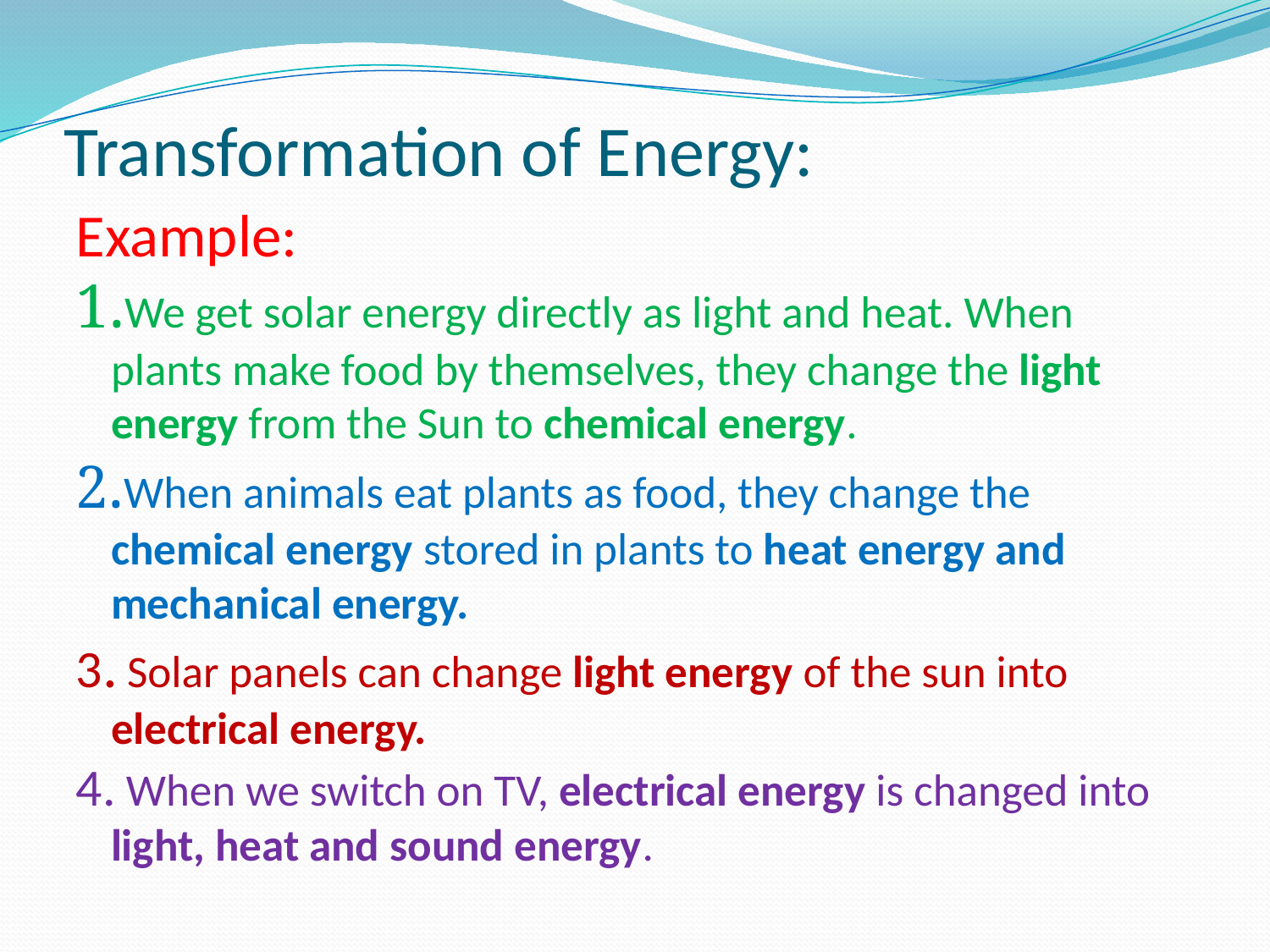

# Transformation of Energy:
Example:
1.We get solar energy directly as light and heat. When plants make food by themselves, they change the light energy from the Sun to chemical energy.
2.When animals eat plants as food, they change the chemical energy stored in plants to heat energy and mechanical energy.
3. Solar panels can change light energy of the sun into electrical energy.
4. When we switch on TV, electrical energy is changed into light, heat and sound energy.